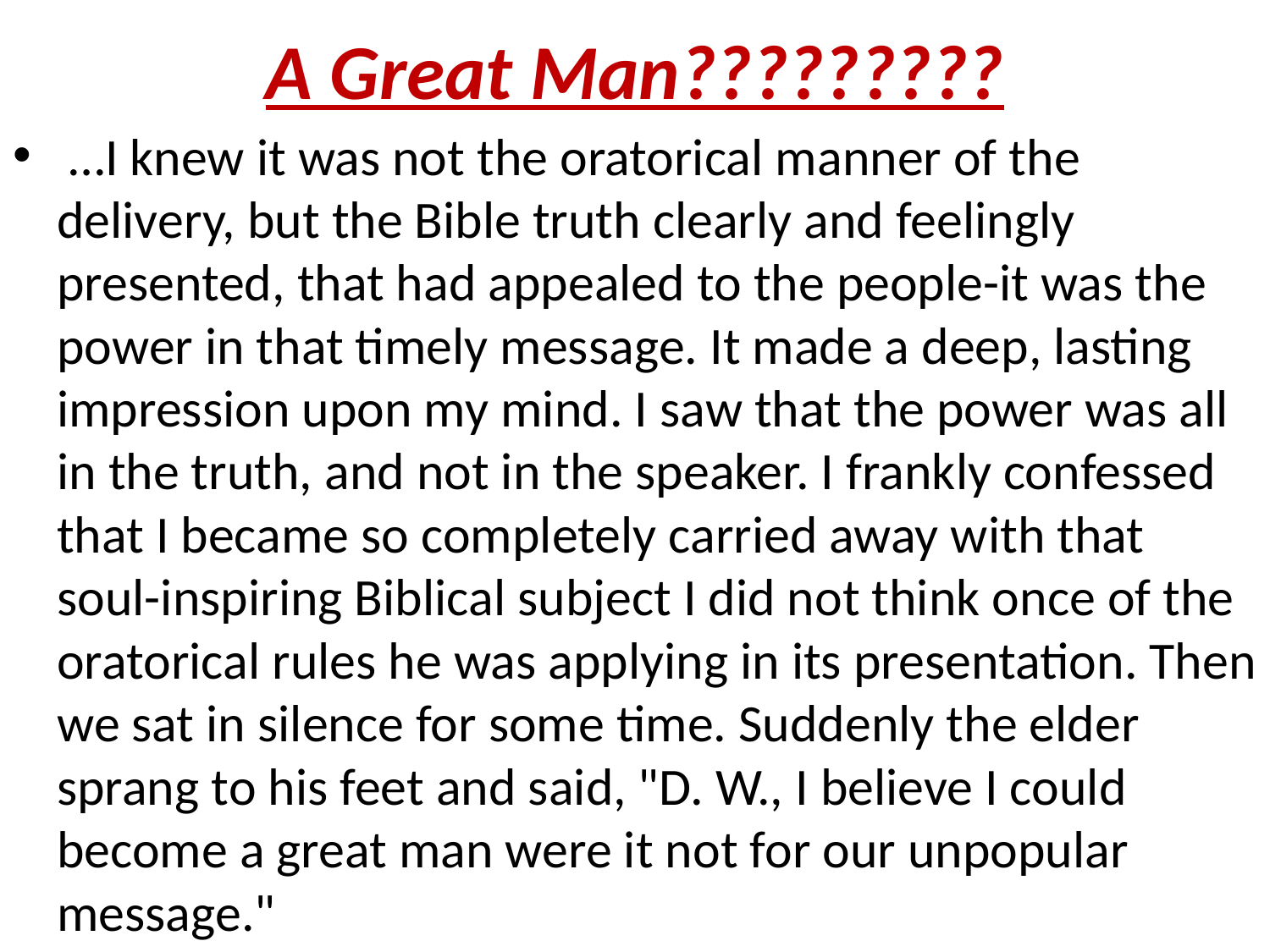

# A Great Man?????????
 …I knew it was not the oratorical manner of the delivery, but the Bible truth clearly and feelingly presented, that had appealed to the people-it was the power in that timely message. It made a deep, lasting impression upon my mind. I saw that the power was all in the truth, and not in the speaker. I frankly confessed that I became so completely carried away with that soul-inspiring Biblical subject I did not think once of the oratorical rules he was applying in its presentation. Then we sat in silence for some time. Suddenly the elder sprang to his feet and said, "D. W., I believe I could become a great man were it not for our unpopular message."